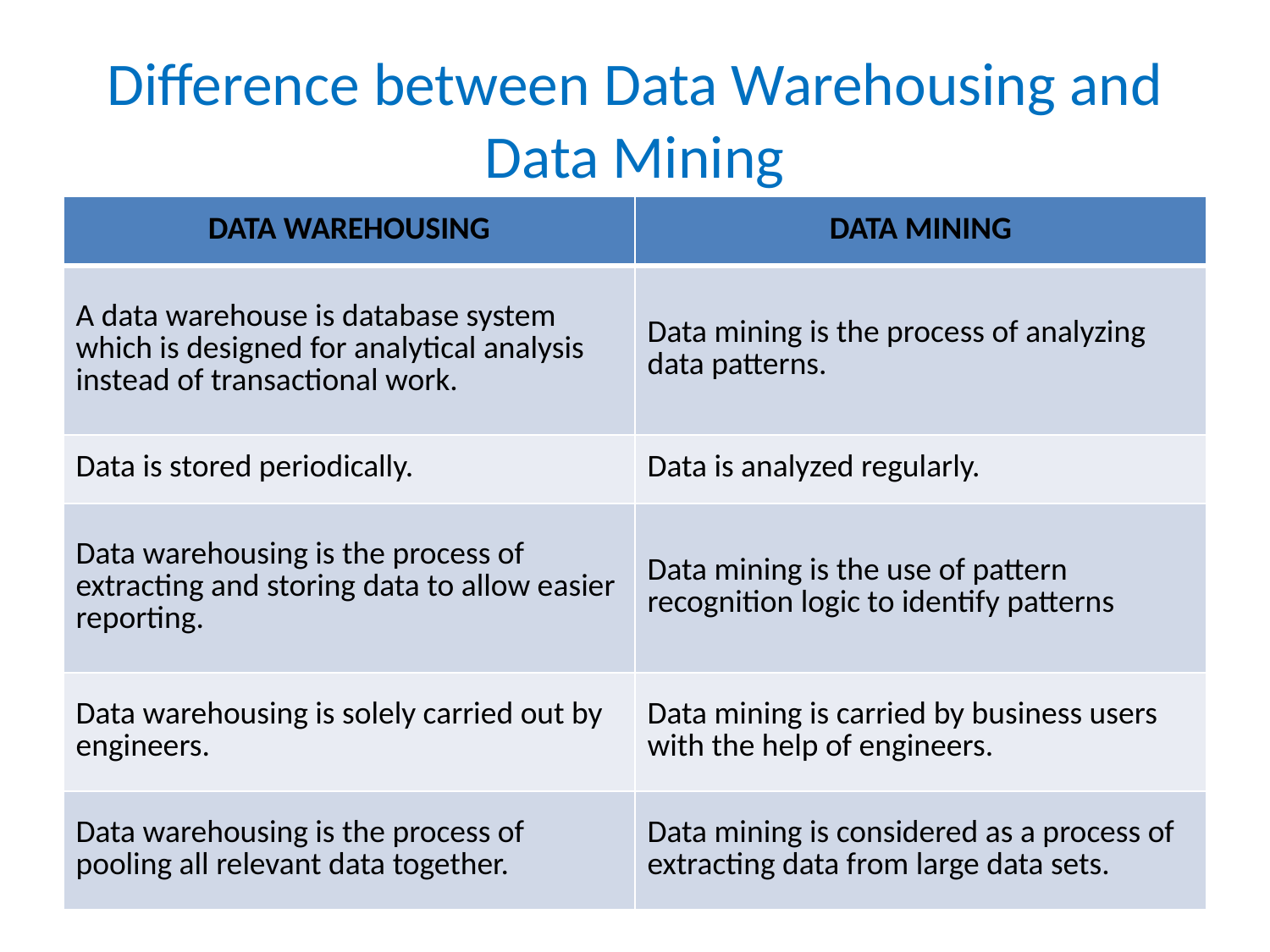

# Difference between Data Warehousing and Data Mining
| DATA WAREHOUSING | DATA MINING |
| --- | --- |
| A data warehouse is database system which is designed for analytical analysis instead of transactional work. | Data mining is the process of analyzing data patterns. |
| Data is stored periodically. | Data is analyzed regularly. |
| Data warehousing is the process of extracting and storing data to allow easier reporting. | Data mining is the use of pattern recognition logic to identify patterns |
| Data warehousing is solely carried out by engineers. | Data mining is carried by business users with the help of engineers. |
| Data warehousing is the process of pooling all relevant data together. | Data mining is considered as a process of extracting data from large data sets. |